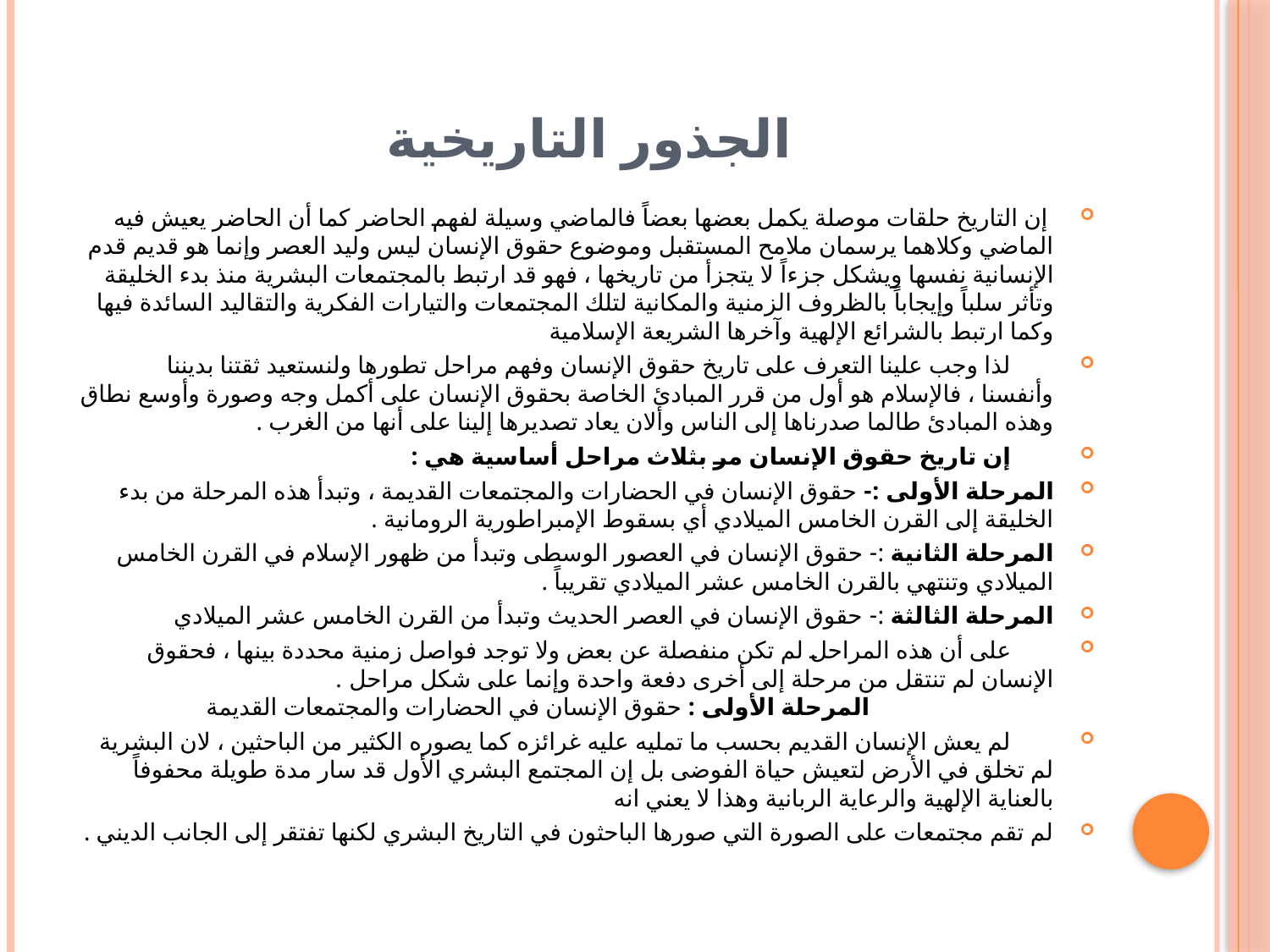

# الجذور التاريخية
 إن التاريخ حلقات موصلة يكمل بعضها بعضاً فالماضي وسيلة لفهم الحاضر كما أن الحاضر يعيش فيه الماضي وكلاهما يرسمان ملامح المستقبل وموضوع حقوق الإنسان ليس وليد العصر وإنما هو قديم قدم الإنسانية نفسها ويشكل جزءاً لا يتجزأ من تاريخها ، فهو قد ارتبط بالمجتمعات البشرية منذ بدء الخليقة وتأثر سلباً وإيجاباً بالظروف الزمنية والمكانية لتلك المجتمعات والتيارات الفكرية والتقاليد السائدة فيها وكما ارتبط بالشرائع الإلهية وآخرها الشريعة الإسلامية
       لذا وجب علينا التعرف على تاريخ حقوق الإنسان وفهم مراحل تطورها ولنستعيد ثقتنا بديننا وأنفسنا ، فالإسلام هو أول من قرر المبادئ الخاصة بحقوق الإنسان على أكمل وجه وصورة وأوسع نطاق وهذه المبادئ طالما صدرناها إلى الناس وألان يعاد تصديرها إلينا على أنها من الغرب .
       إن تاريخ حقوق الإنسان مر بثلاث مراحل أساسية هي :
المرحلة الأولى :- حقوق الإنسان في الحضارات والمجتمعات القديمة ، وتبدأ هذه المرحلة من بدء الخليقة إلى القرن الخامس الميلادي أي بسقوط الإمبراطورية الرومانية .
المرحلة الثانية :- حقوق الإنسان في العصور الوسطى وتبدأ من ظهور الإسلام في القرن الخامس الميلادي وتنتهي بالقرن الخامس عشر الميلادي تقريباً .
المرحلة الثالثة :- حقوق الإنسان في العصر الحديث وتبدأ من القرن الخامس عشر الميلادي
       على أن هذه المراحل لم تكن منفصلة عن بعض ولا توجد فواصل زمنية محددة بينها ، فحقوق الإنسان لم تنتقل من مرحلة إلى أخرى دفعة واحدة وإنما على شكل مراحل .                                                                         المرحلة الأولى : حقوق الإنسان في الحضارات والمجتمعات القديمة
       لم يعش الإنسان القديم بحسب ما تمليه عليه غرائزه كما يصوره الكثير من الباحثين ، لان البشرية لم تخلق في الأرض لتعيش حياة الفوضى بل إن المجتمع البشري الأول قد سار مدة طويلة محفوفاً بالعناية الإلهية والرعاية الربانية وهذا لا يعني انه
لم تقم مجتمعات على الصورة التي صورها الباحثون في التاريخ البشري لكنها تفتقر إلى الجانب الديني .